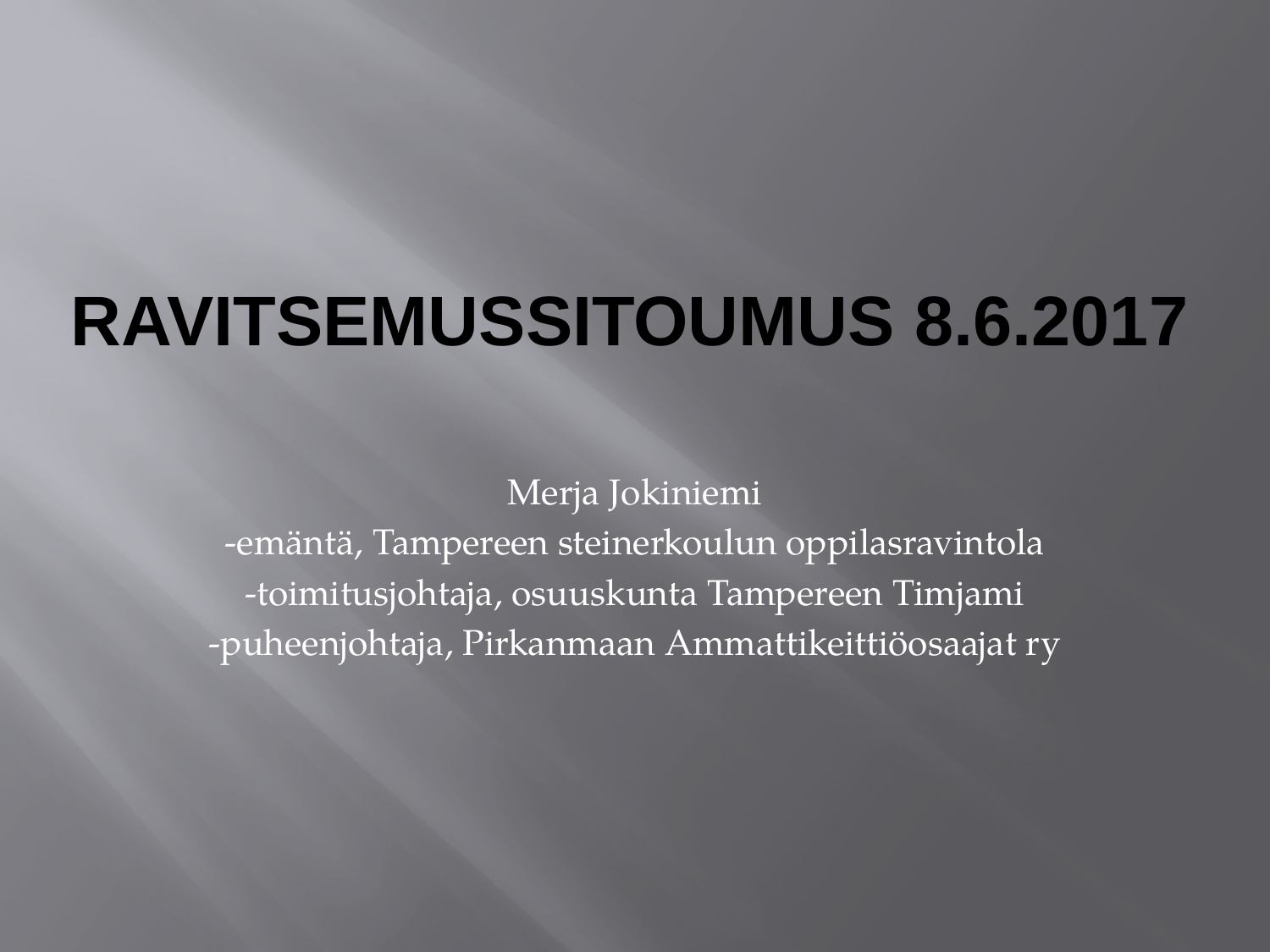

# Ravitsemussitoumus 8.6.2017
Merja Jokiniemi
-emäntä, Tampereen steinerkoulun oppilasravintola
-toimitusjohtaja, osuuskunta Tampereen Timjami
-puheenjohtaja, Pirkanmaan Ammattikeittiöosaajat ry